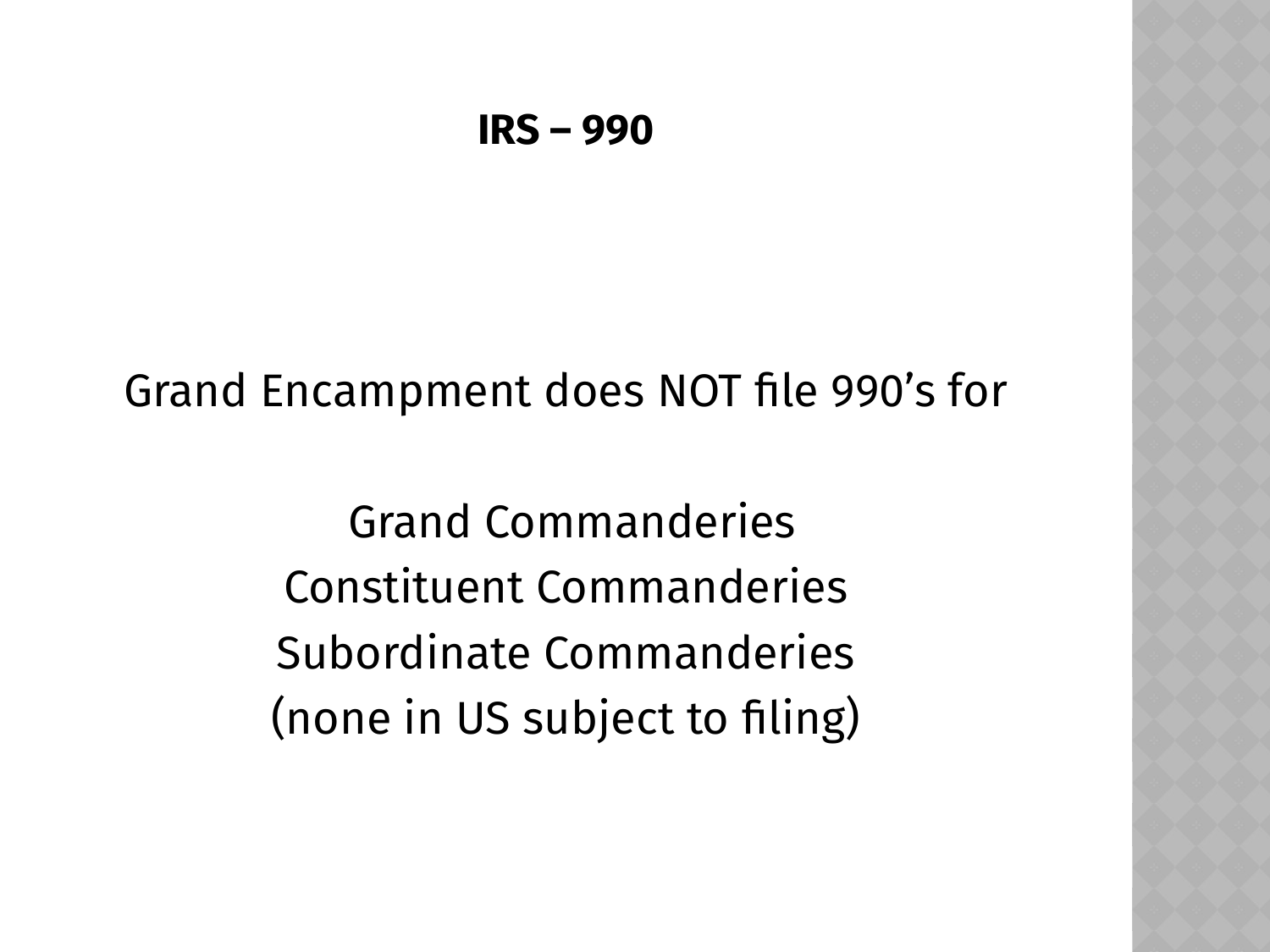

# Irs – 990

Grand Encampment does NOT file 990’s for

 Grand Commanderies
Constituent Commanderies
Subordinate Commanderies
(none in US subject to filing)